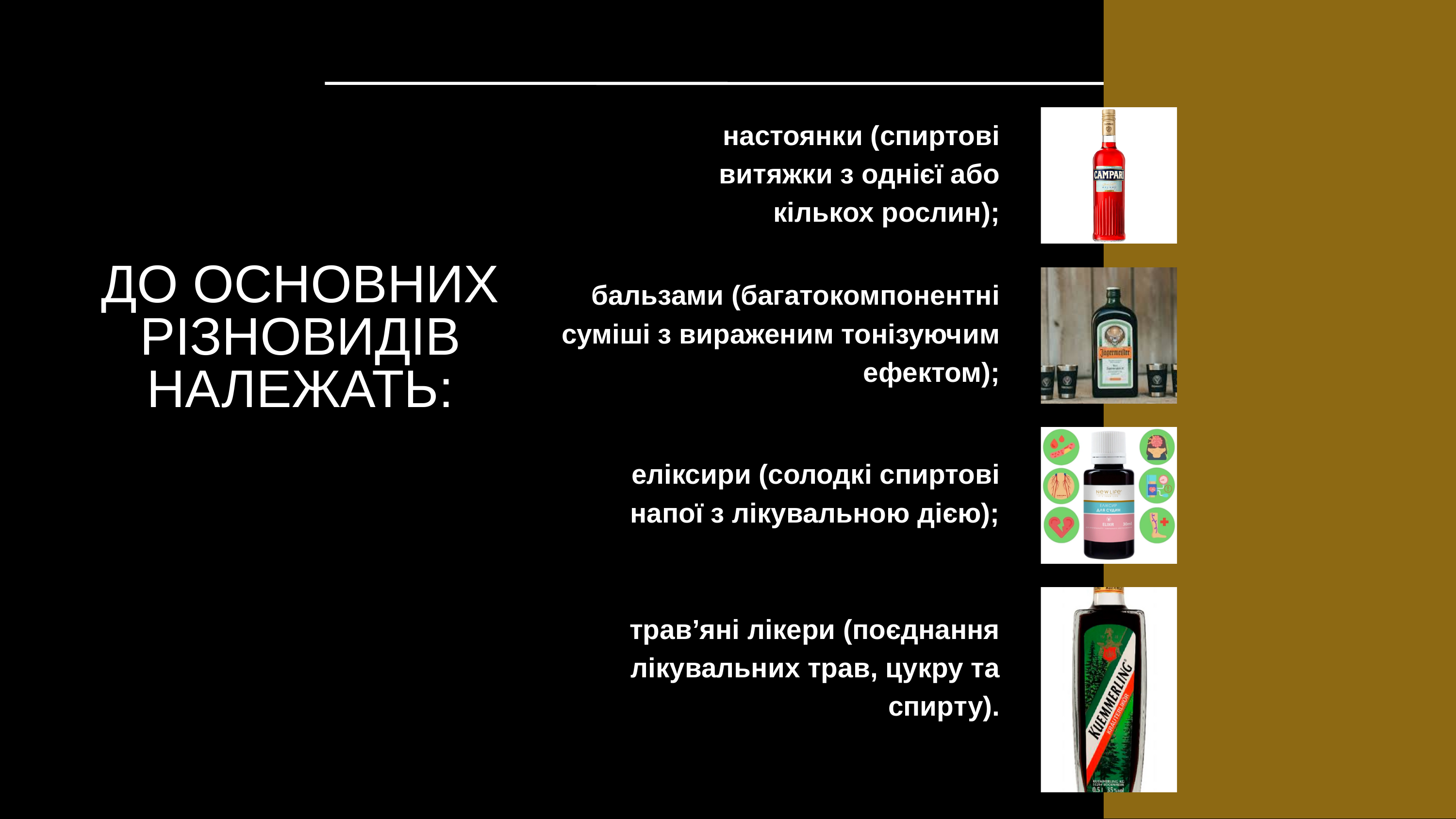

настоянки (спиртові витяжки з однієї або кількох рослин);
ДО ОСНОВНИХ РІЗНОВИДІВ НАЛЕЖАТЬ:

бальзами (багатокомпонентні суміші з вираженим тонізуючим ефектом);

еліксири (солодкі спиртові напої з лікувальною дією);

трав’яні лікери (поєднання лікувальних трав, цукру та спирту).